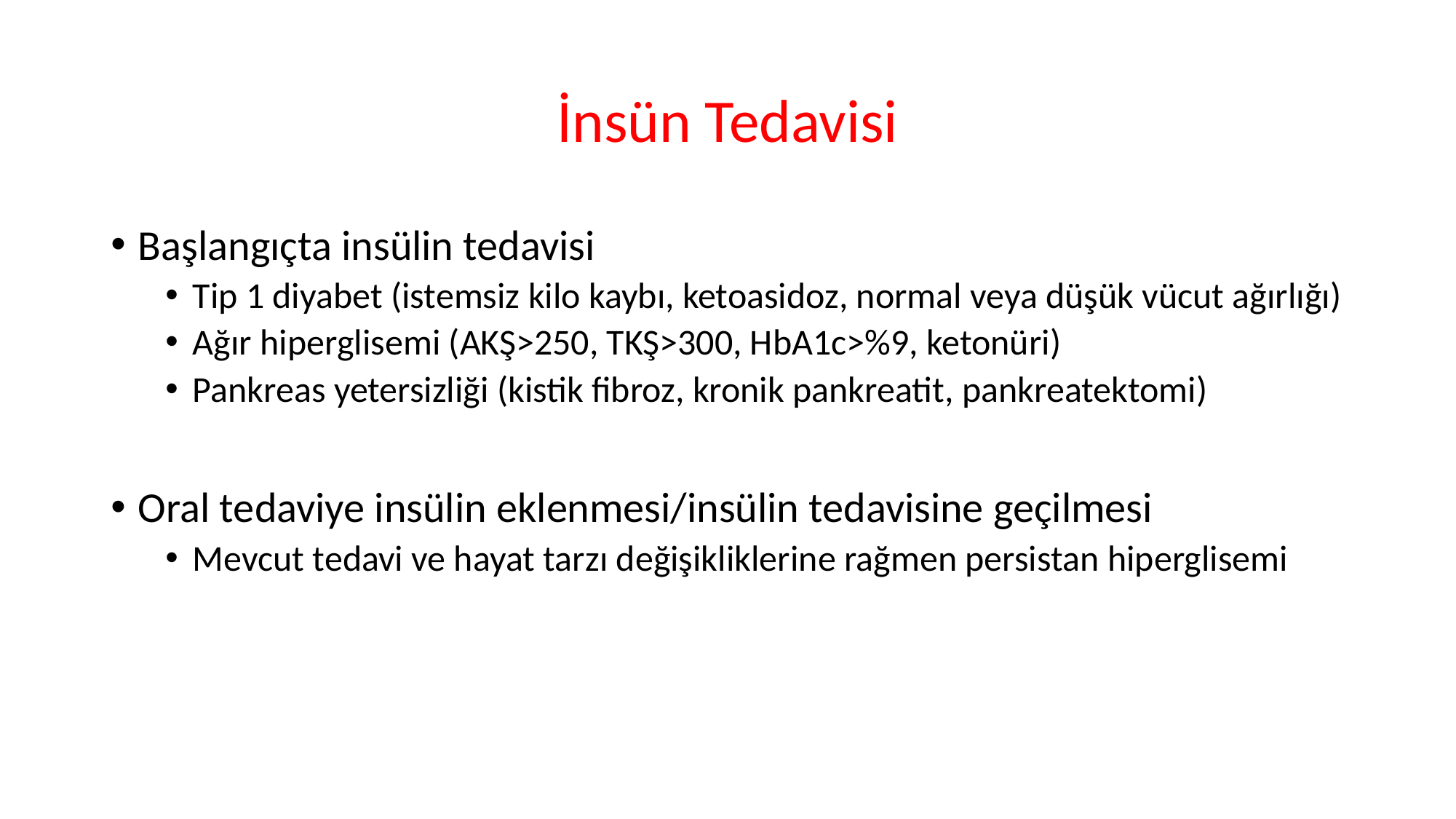

# İnsün Tedavisi
Başlangıçta insülin tedavisi
Tip 1 diyabet (istemsiz kilo kaybı, ketoasidoz, normal veya düşük vücut ağırlığı)
Ağır hiperglisemi (AKŞ>250, TKŞ>300, HbA1c>%9, ketonüri)
Pankreas yetersizliği (kistik fibroz, kronik pankreatit, pankreatektomi)

Oral tedaviye insülin eklenmesi/insülin tedavisine geçilmesi
Mevcut tedavi ve hayat tarzı değişikliklerine rağmen persistan hiperglisemi